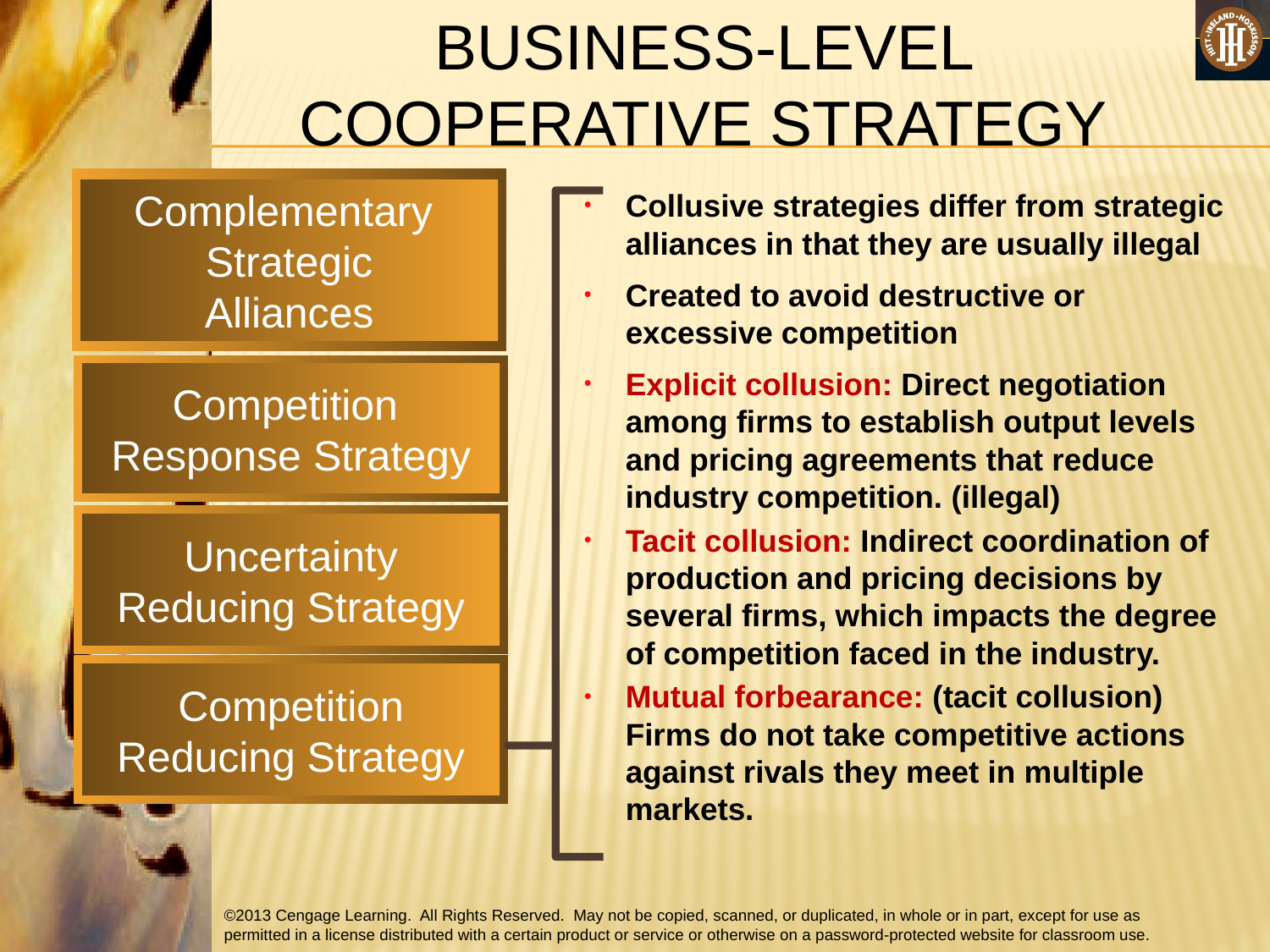

BUSINESS-LEVEL COOPERATIVE STRATEGY

Complementary
Strategic
Alliances
Collusive strategies differ from strategic alliances in that they are usually illegal
Created to avoid destructive or excessive competition
Explicit collusion: Direct negotiation among firms to establish output levels and pricing agreements that reduce industry competition. (illegal)
Tacit collusion: Indirect coordination of  production and pricing decisions by several firms, which impacts the degree of competition faced in the industry.
Mutual forbearance: (tacit collusion) Firms do not take competitive actions against rivals they meet in multiple markets.

Competition
Response Strategy

Uncertainty
Reducing Strategy

Competition
Reducing Strategy